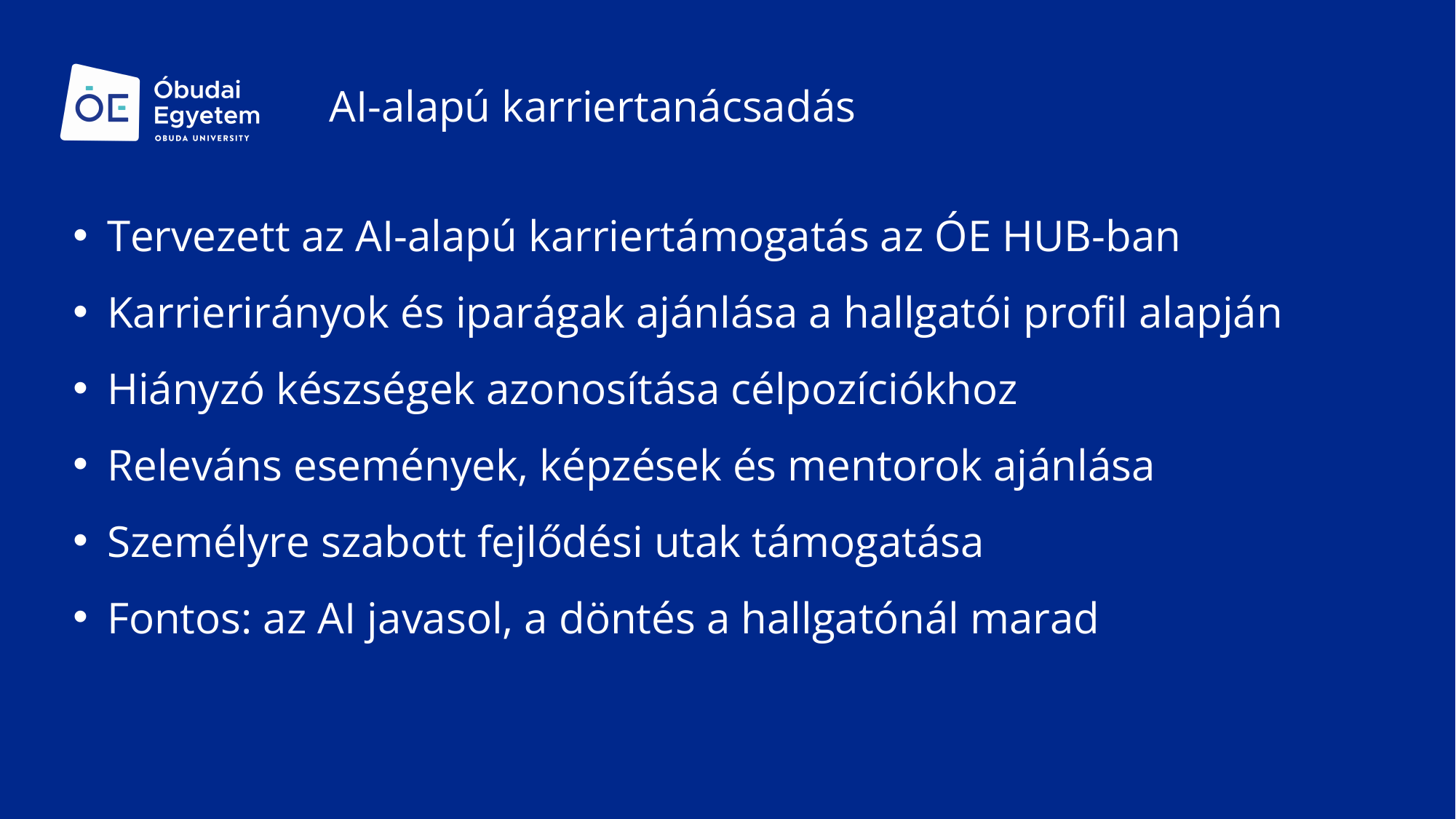

AI-alapú karriertanácsadás
Tervezett az AI-alapú karriertámogatás az ÓE HUB-ban
Karrierirányok és iparágak ajánlása a hallgatói profil alapján
Hiányzó készségek azonosítása célpozíciókhoz
Releváns események, képzések és mentorok ajánlása
Személyre szabott fejlődési utak támogatása
Fontos: az AI javasol, a döntés a hallgatónál marad